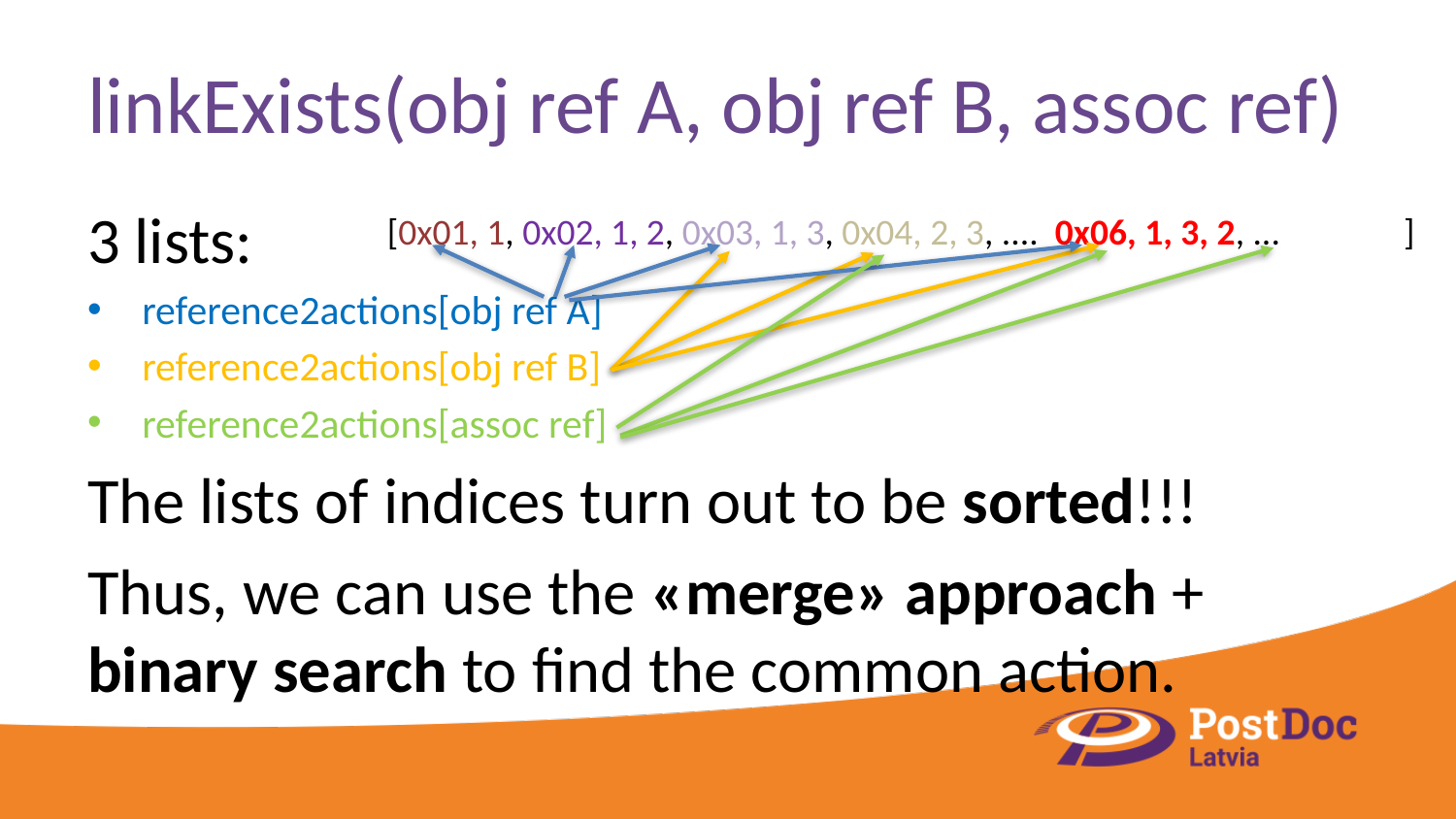

# linkExists(obj ref A, obj ref B, assoc ref)
3 lists:
reference2actions[obj ref A]
reference2actions[obj ref B]
reference2actions[assoc ref]
The lists of indices turn out to be sorted!!!
Thus, we can use the «merge» approach + binary search to find the common action.
[0x01, 1, 0x02, 1, 2, 0x03, 1, 3, 0x04, 2, 3, ....  0x06, 1, 3, 2, ...               ]